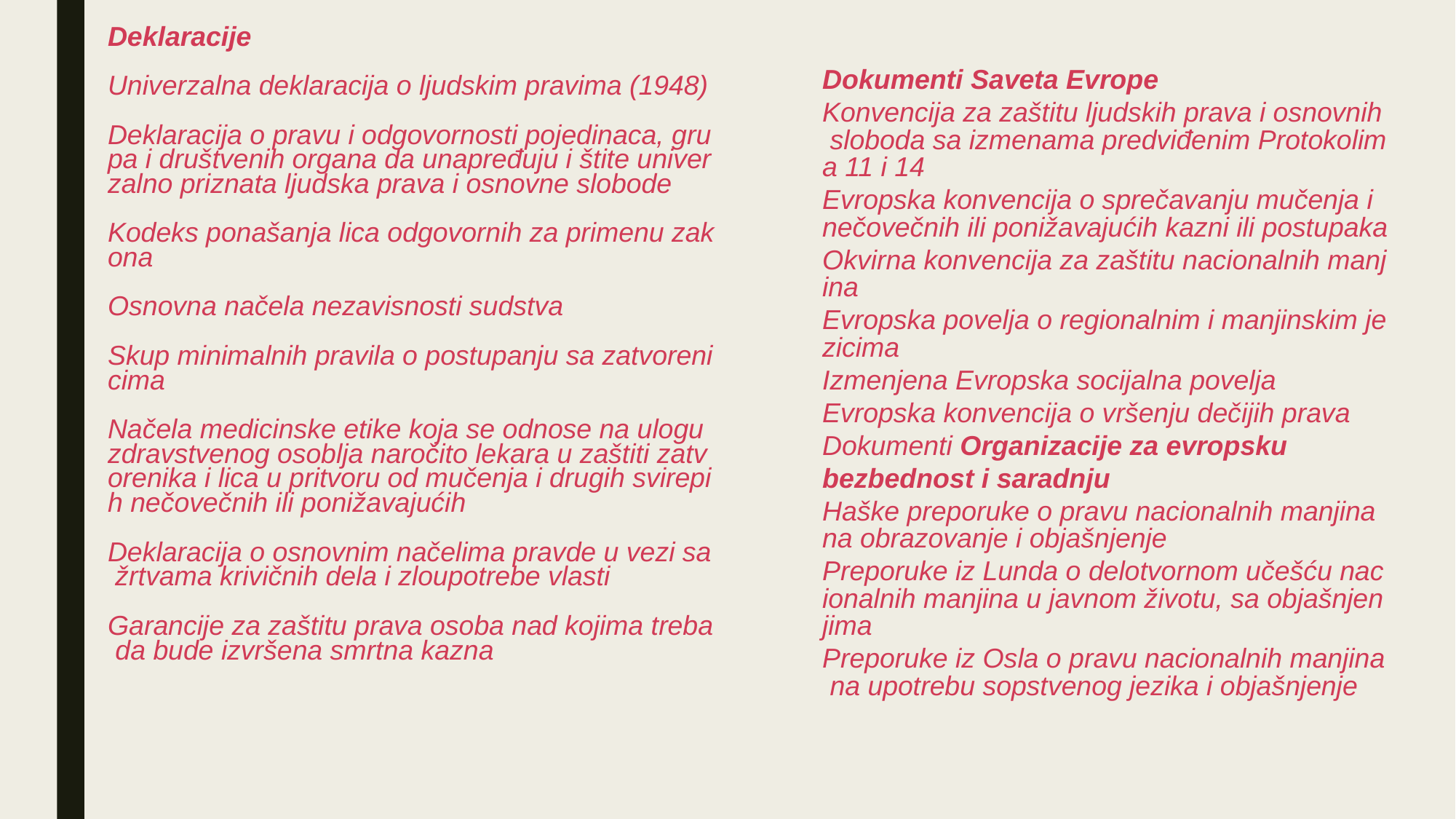

Deklaracije
Univerzalna deklaracija o ljudskim pravima (1948)
Deklaracija o pravu i odgovornosti pojedinaca, grupa i društvenih organa da unapređuju i štite univerzalno priznata ljudska prava i osnovne slobode
Kodeks ponašanja lica odgovornih za primenu zakona
Osnovna načela nezavisnosti sudstva
Skup minimalnih pravila o postupanju sa zatvorenicima
Načela medicinske etike koja se odnose na ulogu zdravstvenog osoblja naročito lekara u zaštiti zatvorenika i lica u pritvoru od mučenja i drugih svirepih nečovečnih ili ponižavajućih
Deklaracija o osnovnim načelima pravde u vezi sa žrtvama krivičnih dela i zloupotrebe vlasti
Garancije za zaštitu prava osoba nad kojima treba da bude izvršena smrtna kazna

Dokumenti Saveta Evrope
Konvencija za zaštitu ljudskih prava i osnovnih sloboda sa izmenama predviđenim Protokolima 11 i 14
Evropska konvencija o sprečavanju mučenja i nečovečnih ili ponižavajućih kazni ili postupaka
Okvirna konvencija za zaštitu nacionalnih manjina
Evropska povelja o regionalnim i manjinskim jezicima
Izmenjena Evropska socijalna povelja
Evropska konvencija o vršenju dečijih prava
Dokumenti Organizacije za evropsku bezbednost i saradnju
Haške preporuke o pravu nacionalnih manjina na obrazovanje i objašnjenje
Preporuke iz Lunda o delotvornom učešću nacionalnih manjina u javnom životu, sa objašnjenjima
Preporuke iz Osla o pravu nacionalnih manjina na upotrebu sopstvenog jezika i objašnjenje
#